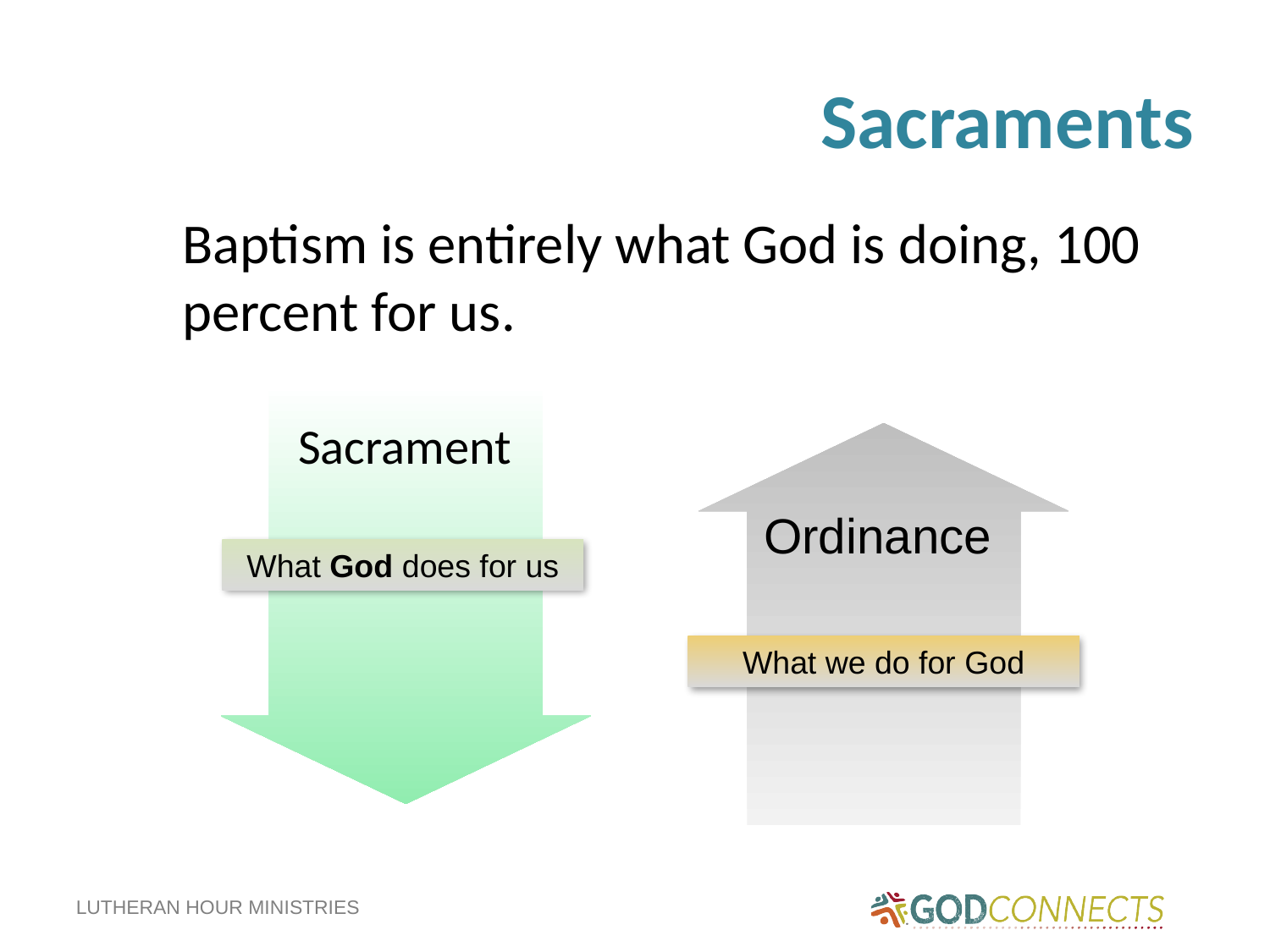

# Sacraments
Baptism is entirely what God is doing, 100 percent for us.
			      Sacrament

Ordinance
What God does for us
What we do for God